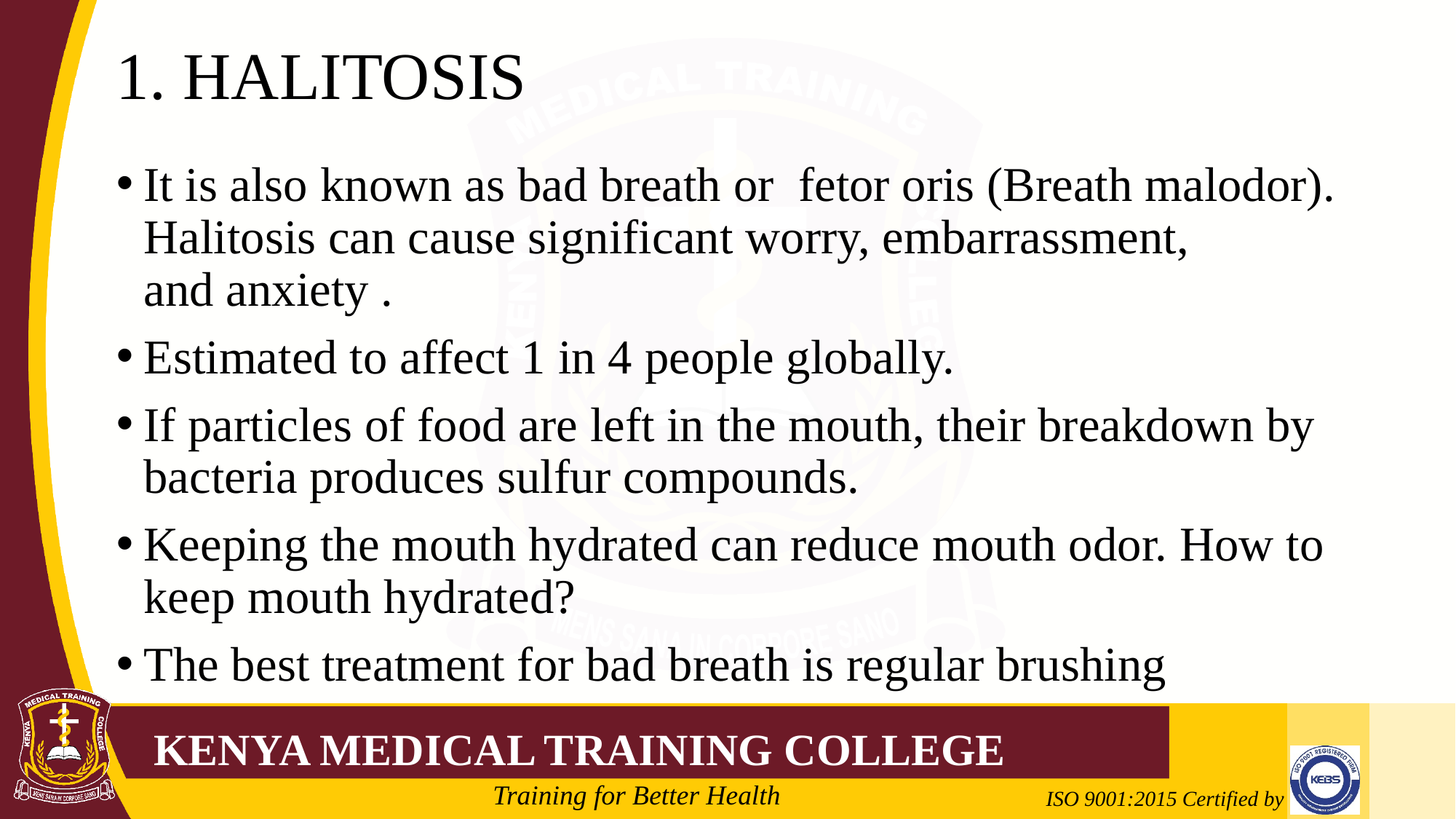

# 1. HALITOSIS
It is also known as bad breath or  fetor oris (Breath malodor). Halitosis can cause significant worry, embarrassment, and anxiety .
Estimated to affect 1 in 4 people globally.
If particles of food are left in the mouth, their breakdown by bacteria produces sulfur compounds.
Keeping the mouth hydrated can reduce mouth odor. How to keep mouth hydrated?
The best treatment for bad breath is regular brushing